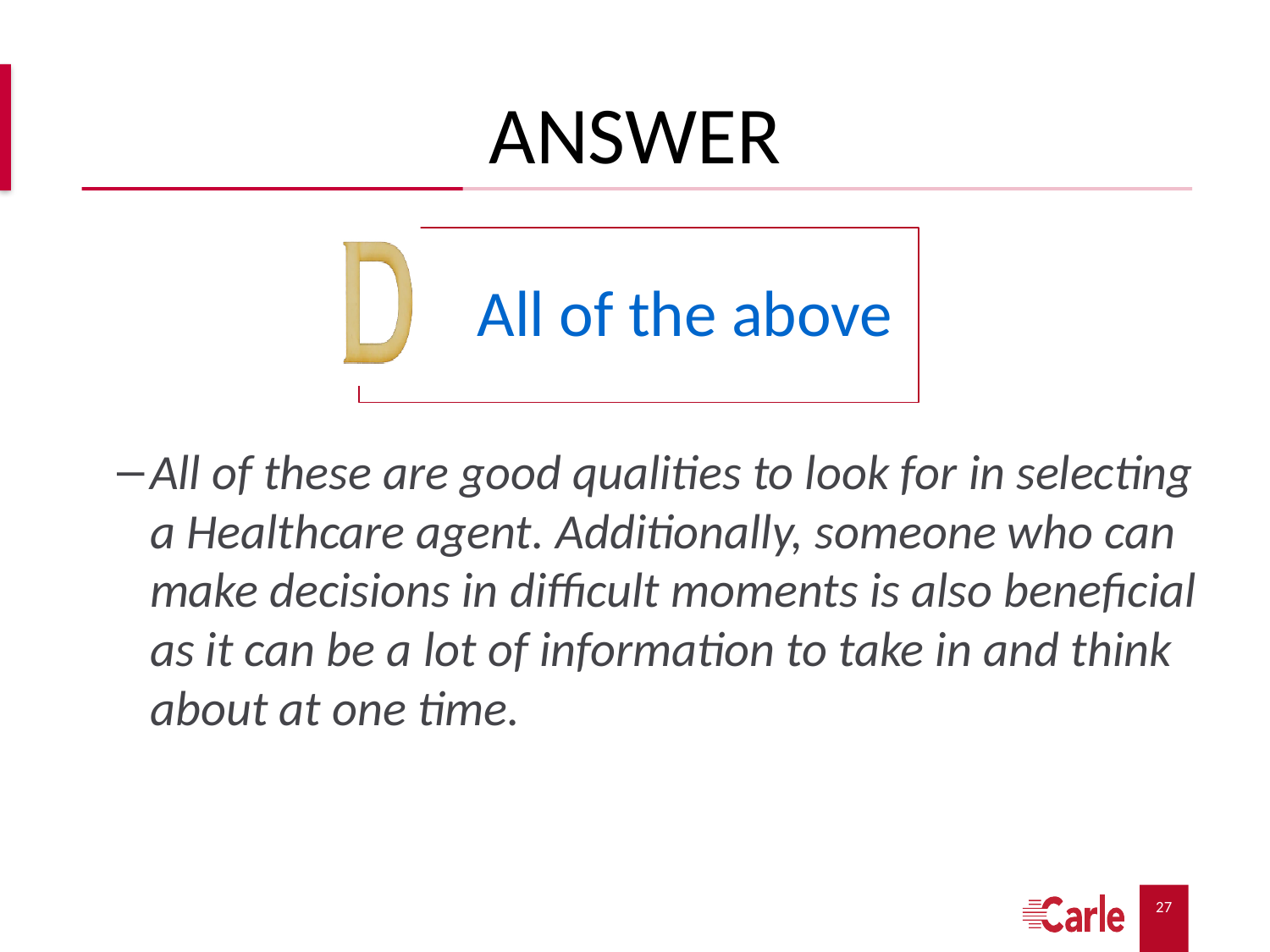

# ANSWER
All of the above
All of these are good qualities to look for in selecting a Healthcare agent. Additionally, someone who can make decisions in difficult moments is also beneficial as it can be a lot of information to take in and think about at one time.